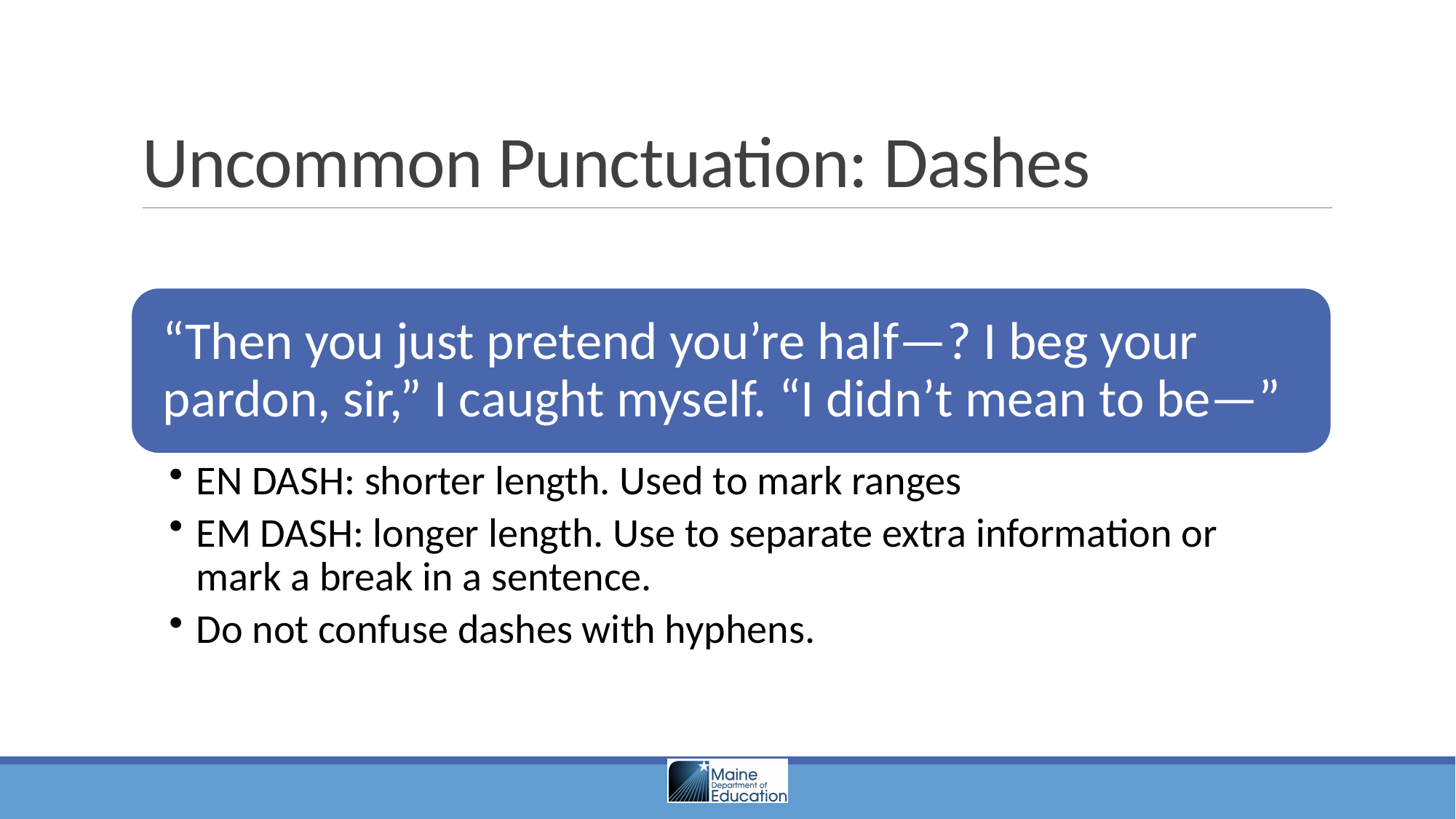

# Uncommon Punctuation: Dashes
“Then you just pretend you’re half—? I beg your pardon, sir,” I caught myself. “I didn’t mean to be—”
EN DASH: shorter length. Used to mark ranges
EM DASH: longer length. Use to separate extra information or mark a break in a sentence.
Do not confuse dashes with hyphens.